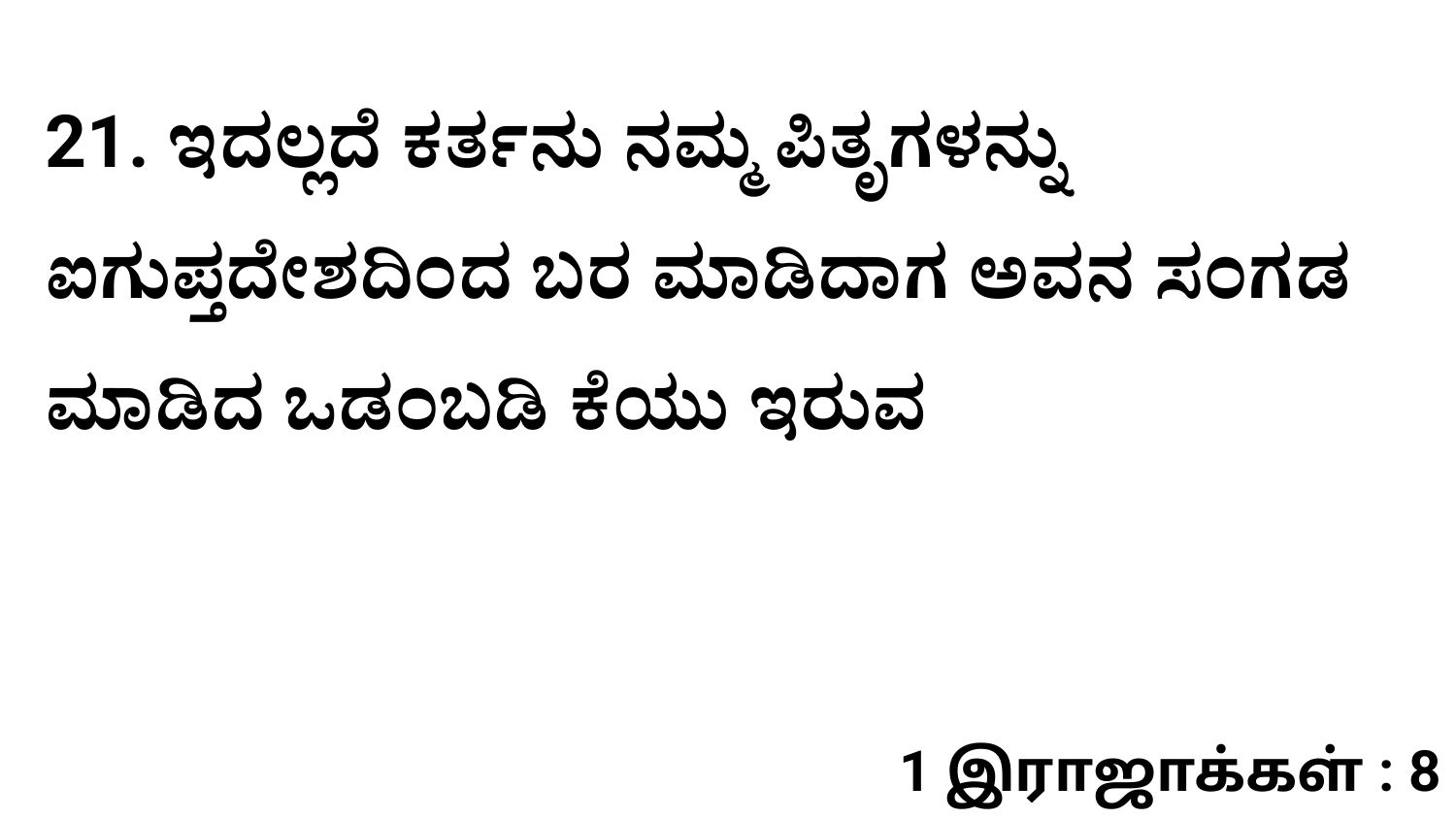

21. ಇದಲ್ಲದೆ ಕರ್ತನು ನಮ್ಮ ಪಿತೃಗಳನ್ನು ಐಗುಪ್ತದೇಶದಿಂದ ಬರ ಮಾಡಿದಾಗ ಅವನ ಸಂಗಡ ಮಾಡಿದ ಒಡಂಬಡಿ ಕೆಯು ಇರುವ
1 இராஜாக்கள் : 8